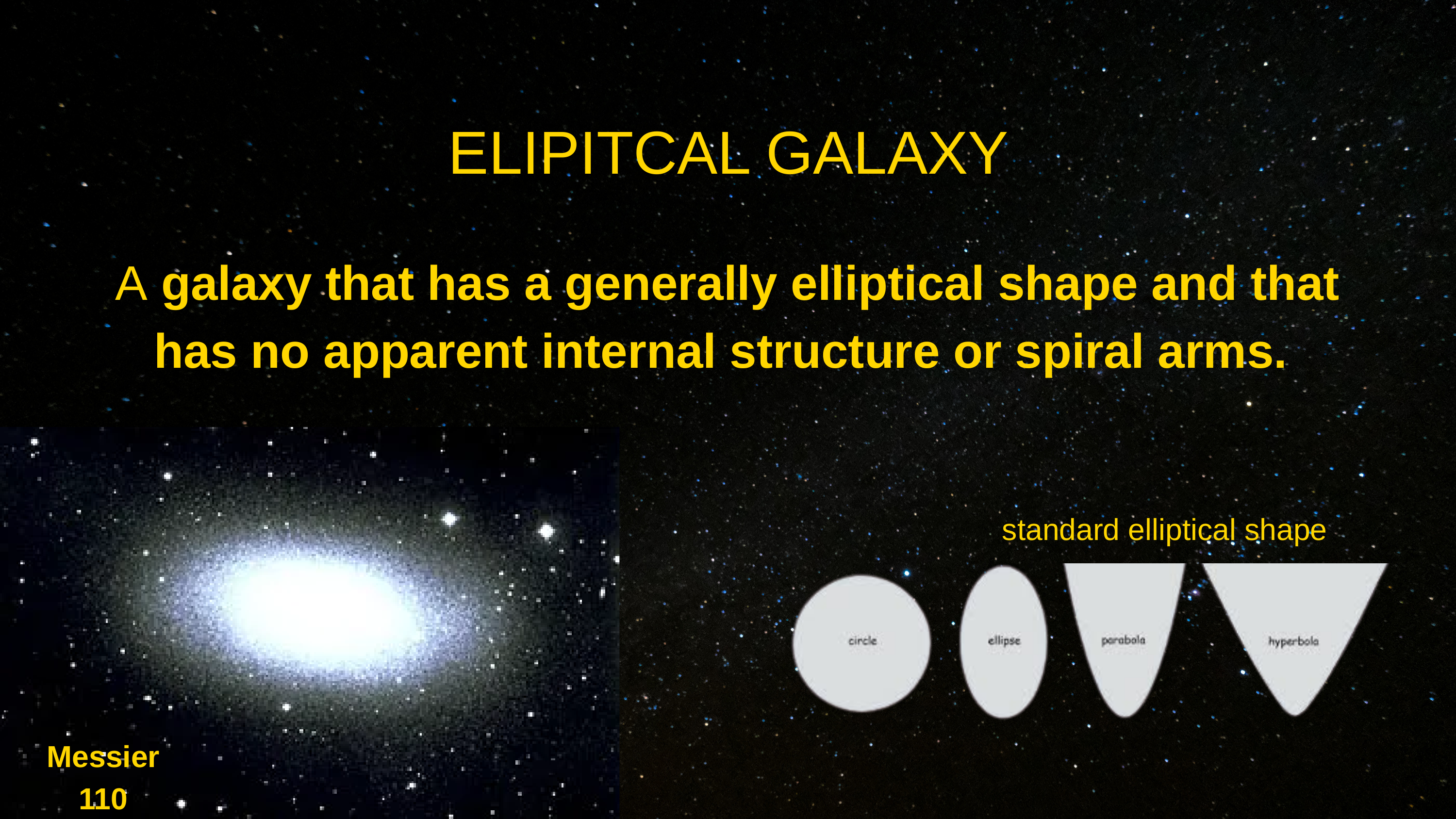

ELIPITCAL GALAXY
A galaxy that has a generally elliptical shape and that has no apparent internal structure or spiral arms.

standard elliptical shape

Messier 110